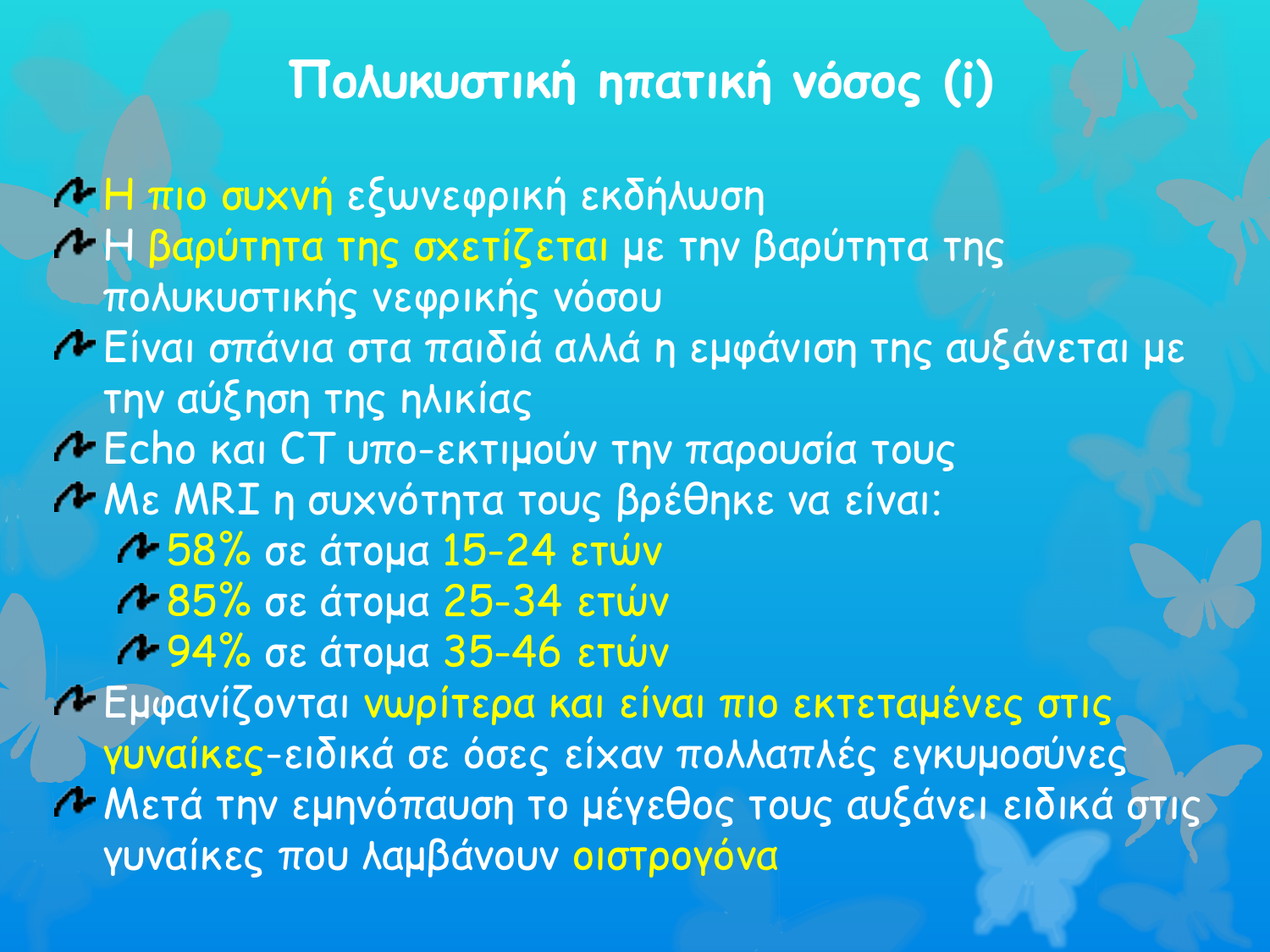

Πολυκυστική ηπατική νόσος (i)

Η πιο συχνή εξωνεφρική εκδήλωση
Η βαρύτητα της σχετίζεται με την βαρύτητα της πολυκυστικής νεφρικής νόσου
Είναι σπάνια στα παιδιά αλλά η εμφάνιση της αυξάνεται με την αύξηση της ηλικίας
Echo και CT υπο-εκτιμούν την παρουσία τους
Με MRI η συχνότητα τους βρέθηκε να είναι:
58% σε άτομα 15-24 ετών
85% σε άτομα 25-34 ετών
94% σε άτομα 35-46 ετών
Εμφανίζονται νωρίτερα και είναι πιο εκτεταμένες στις γυναίκες-ειδικά σε όσες είχαν πολλαπλές εγκυμοσύνες
Μετά την εμηνόπαυση το μέγεθος τους αυξάνει ειδικά στις γυναίκες που λαμβάνουν οιστρογόνα